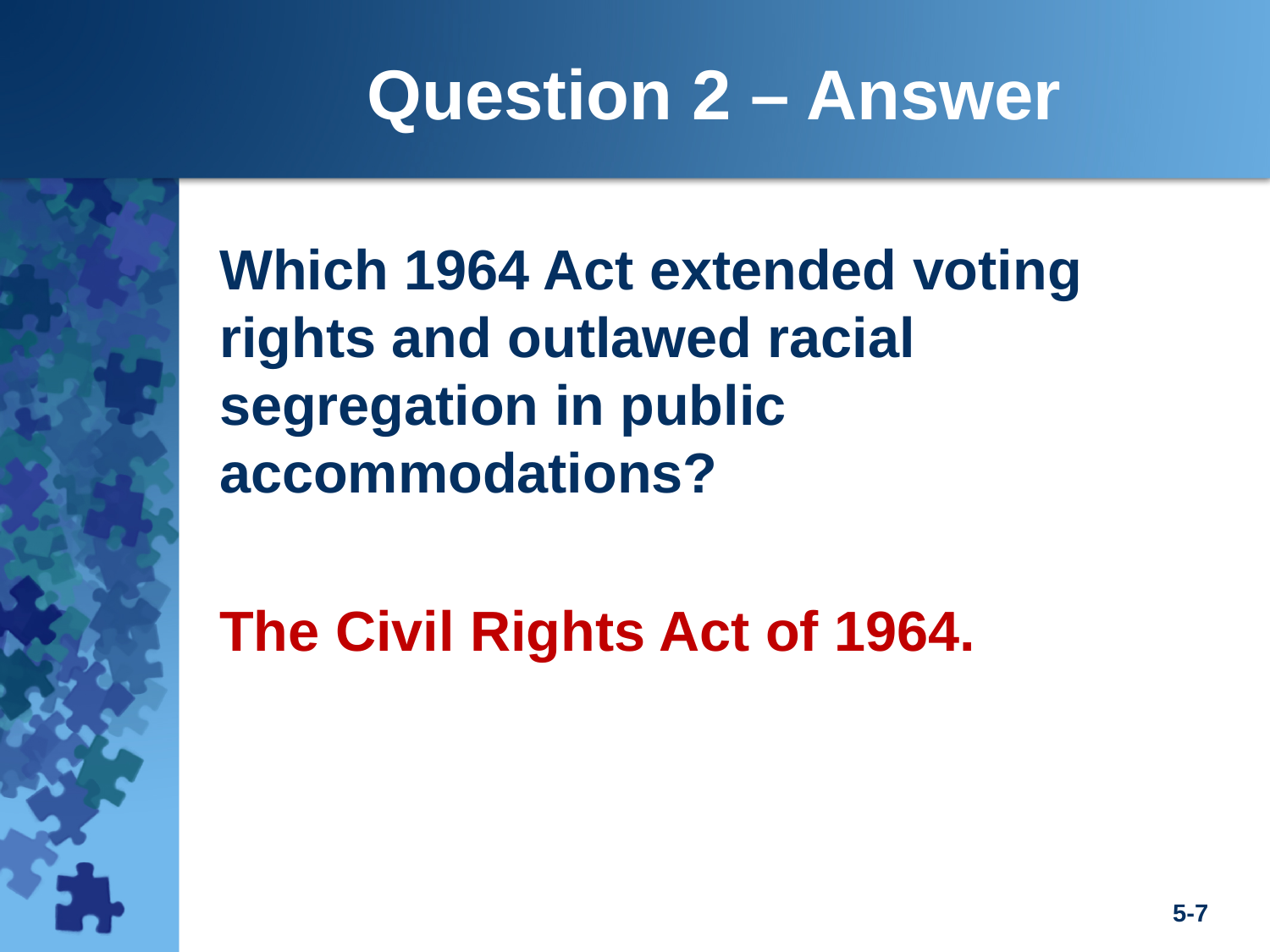

Question 2 – Answer
Which 1964 Act extended voting rights and outlawed racial segregation in public accommodations?

The Civil Rights Act of 1964.

5-7